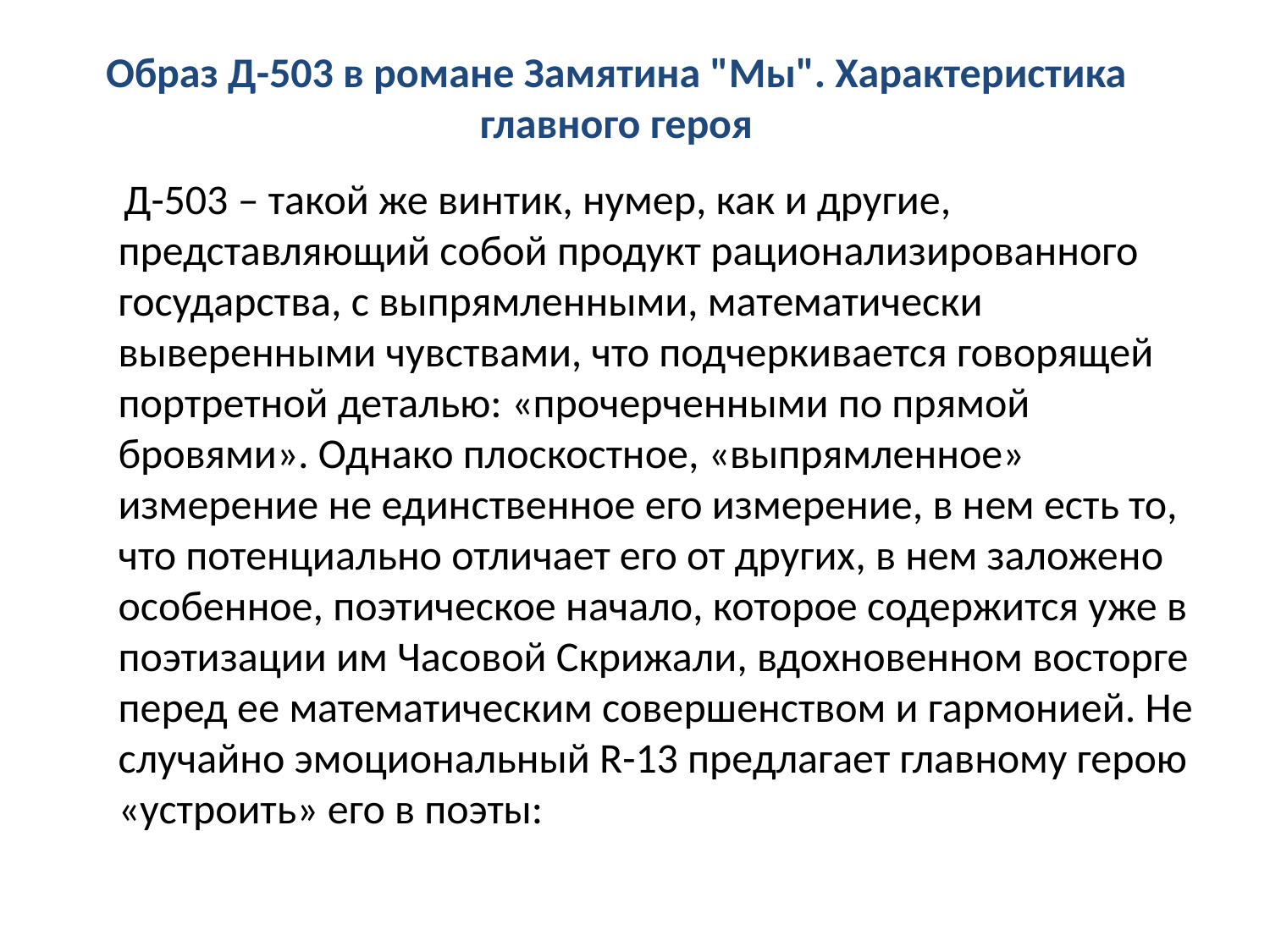

# Образ Д-503 в романе Замятина "Мы". Характеристика главного героя
     Д-503 – такой же винтик, нумер, как и другие, представляющий собой продукт рационализированного государства, с выпрямленными, математически выверенными чувствами, что подчеркивается говорящей портретной деталью: «прочерченными по прямой бровями». Однако плоскостное, «выпрямленное» измерение не единственное его измерение, в нем есть то, что потенциально отличает его от других, в нем заложено особенное, поэтическое начало, которое содержится уже в поэтизации им Часовой Скрижали, вдохновенном восторге перед ее математическим совершенством и гармонией. Не случайно эмоциональный R-13 предлагает главному герою «устроить» его в поэты: